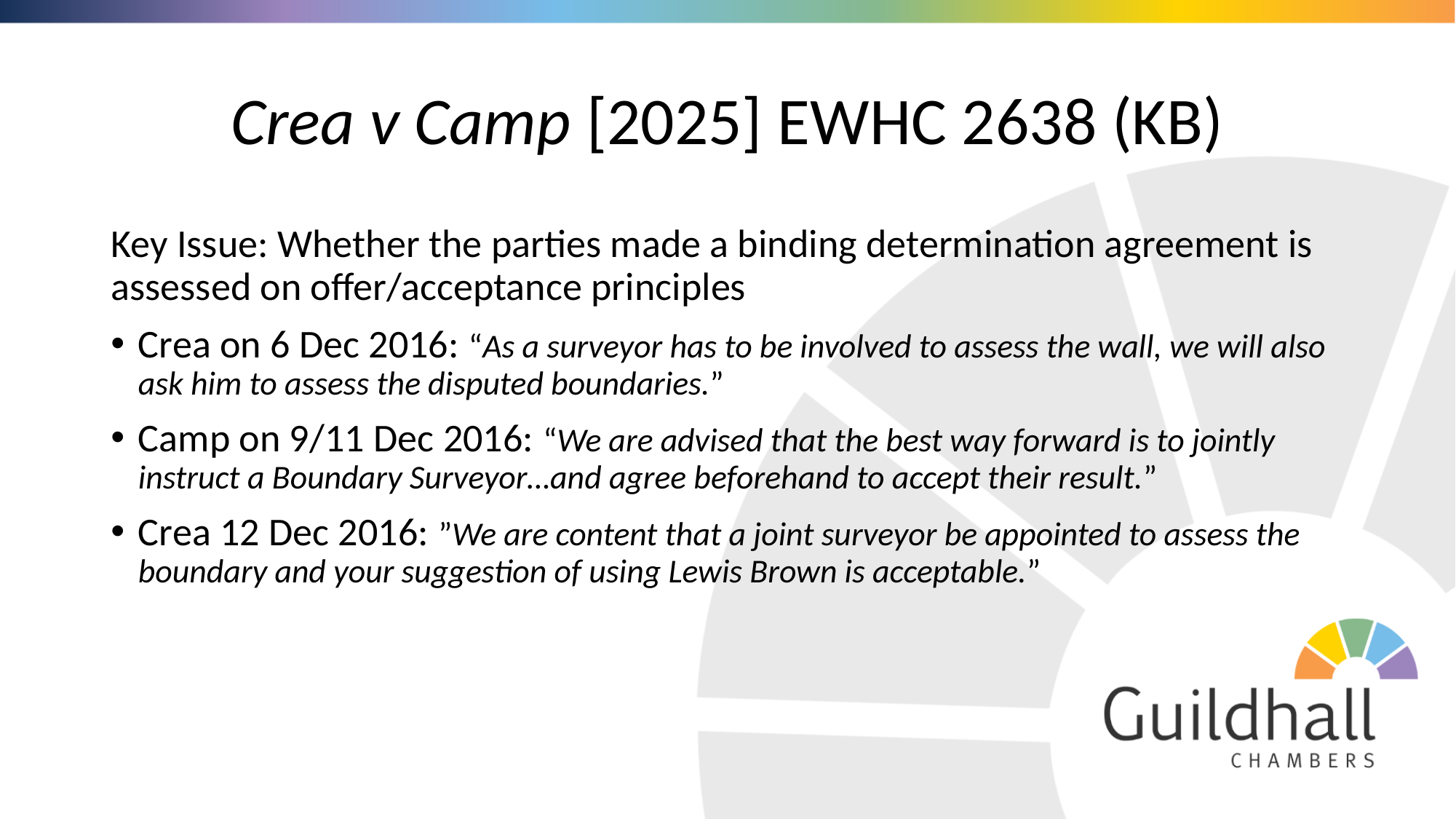

# Crea v Camp [2025] EWHC 2638 (KB)
Key Issue: Whether the parties made a binding determination agreement is assessed on offer/acceptance principles
Crea on 6 Dec 2016: “As a surveyor has to be involved to assess the wall, we will also ask him to assess the disputed boundaries.”
Camp on 9/11 Dec 2016: “We are advised that the best way forward is to jointly instruct a Boundary Surveyor…and agree beforehand to accept their result.”
Crea 12 Dec 2016: ”We are content that a joint surveyor be appointed to assess the boundary and your suggestion of using Lewis Brown is acceptable.”